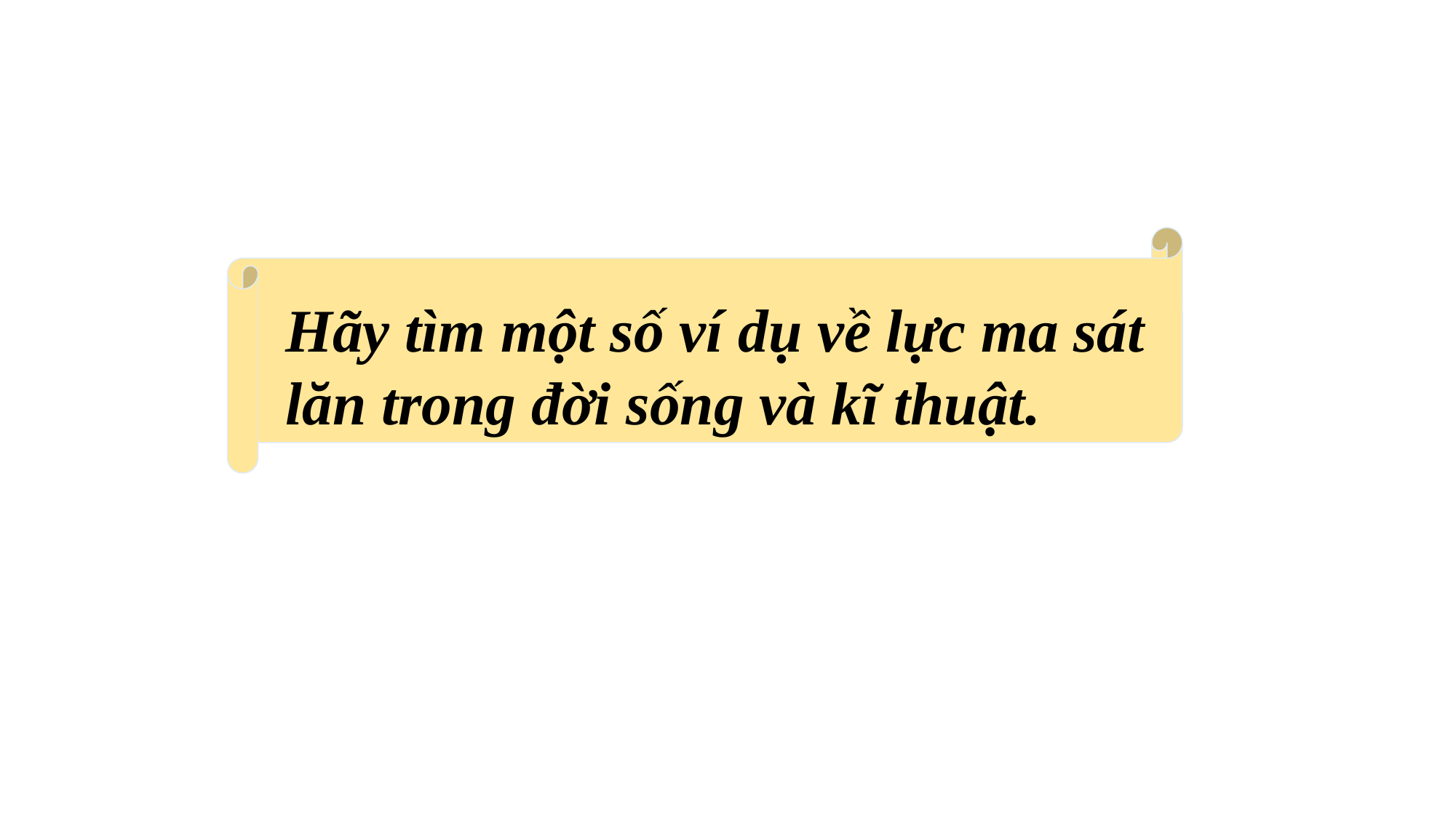

Hãy tìm một số ví dụ về lực ma sát lăn trong đời sống và kĩ thuật.